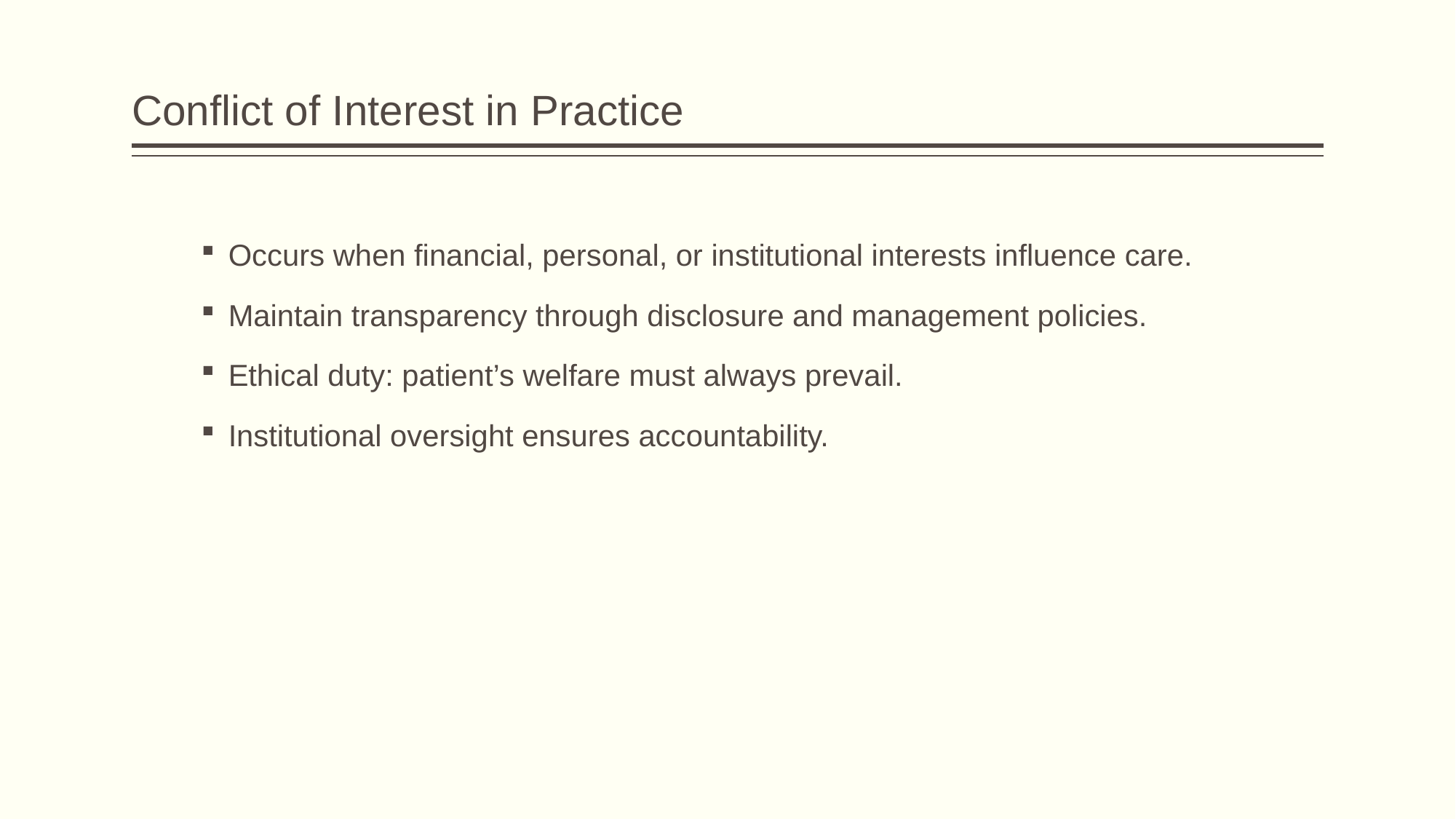

# Conflict of Interest in Practice
Occurs when financial, personal, or institutional interests influence care.
Maintain transparency through disclosure and management policies.
Ethical duty: patient’s welfare must always prevail.
Institutional oversight ensures accountability.